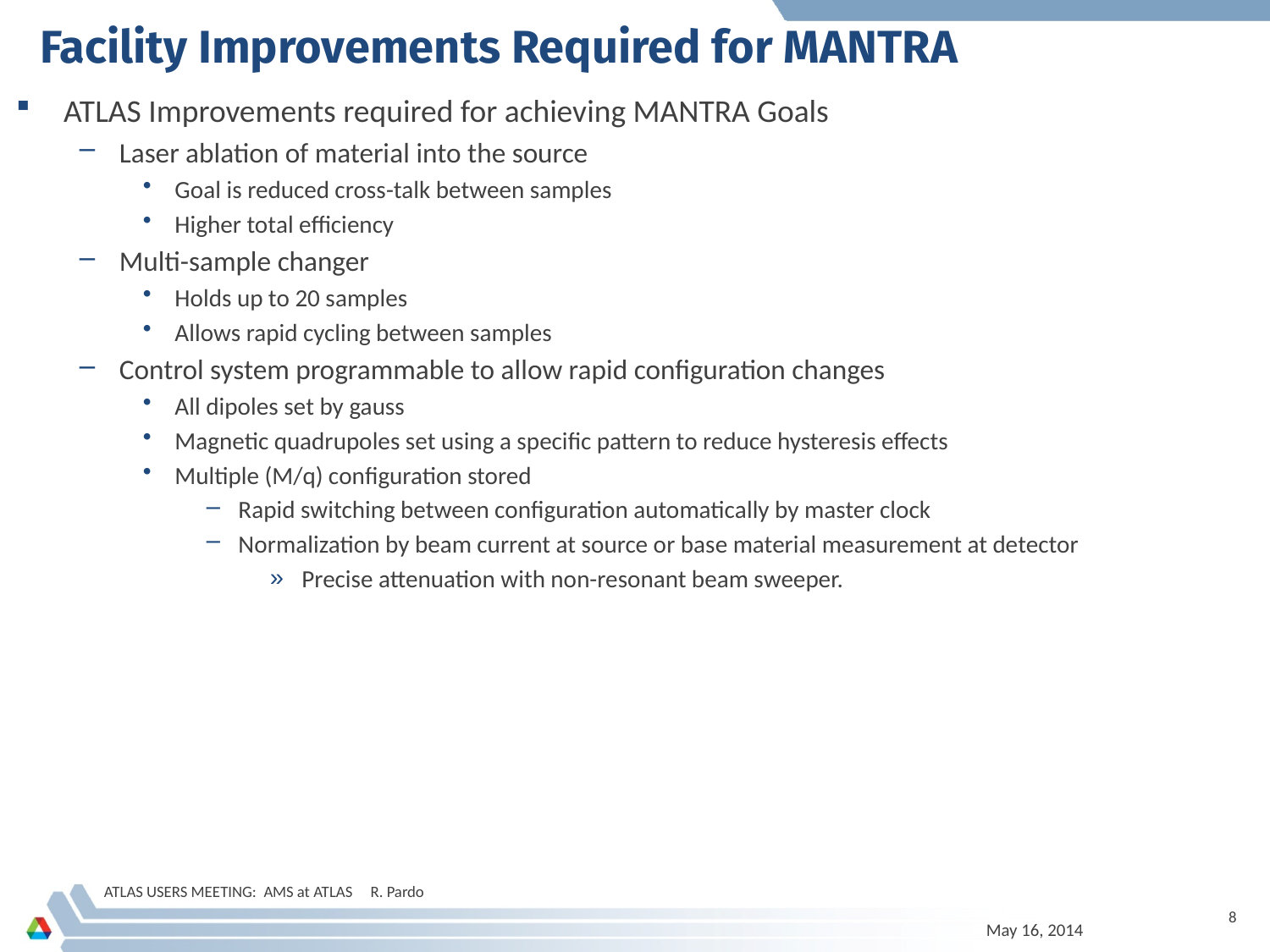

# Facility Improvements Required for MANTRA
ATLAS Improvements required for achieving MANTRA Goals
Laser ablation of material into the source
Goal is reduced cross-talk between samples
Higher total efficiency
Multi-sample changer
Holds up to 20 samples
Allows rapid cycling between samples
Control system programmable to allow rapid configuration changes
All dipoles set by gauss
Magnetic quadrupoles set using a specific pattern to reduce hysteresis effects
Multiple (M/q) configuration stored
Rapid switching between configuration automatically by master clock
Normalization by beam current at source or base material measurement at detector
Precise attenuation with non-resonant beam sweeper.

ATLAS USERS MEETING:  AMS at ATLAS     R. Pardo
8
May 16, 2014